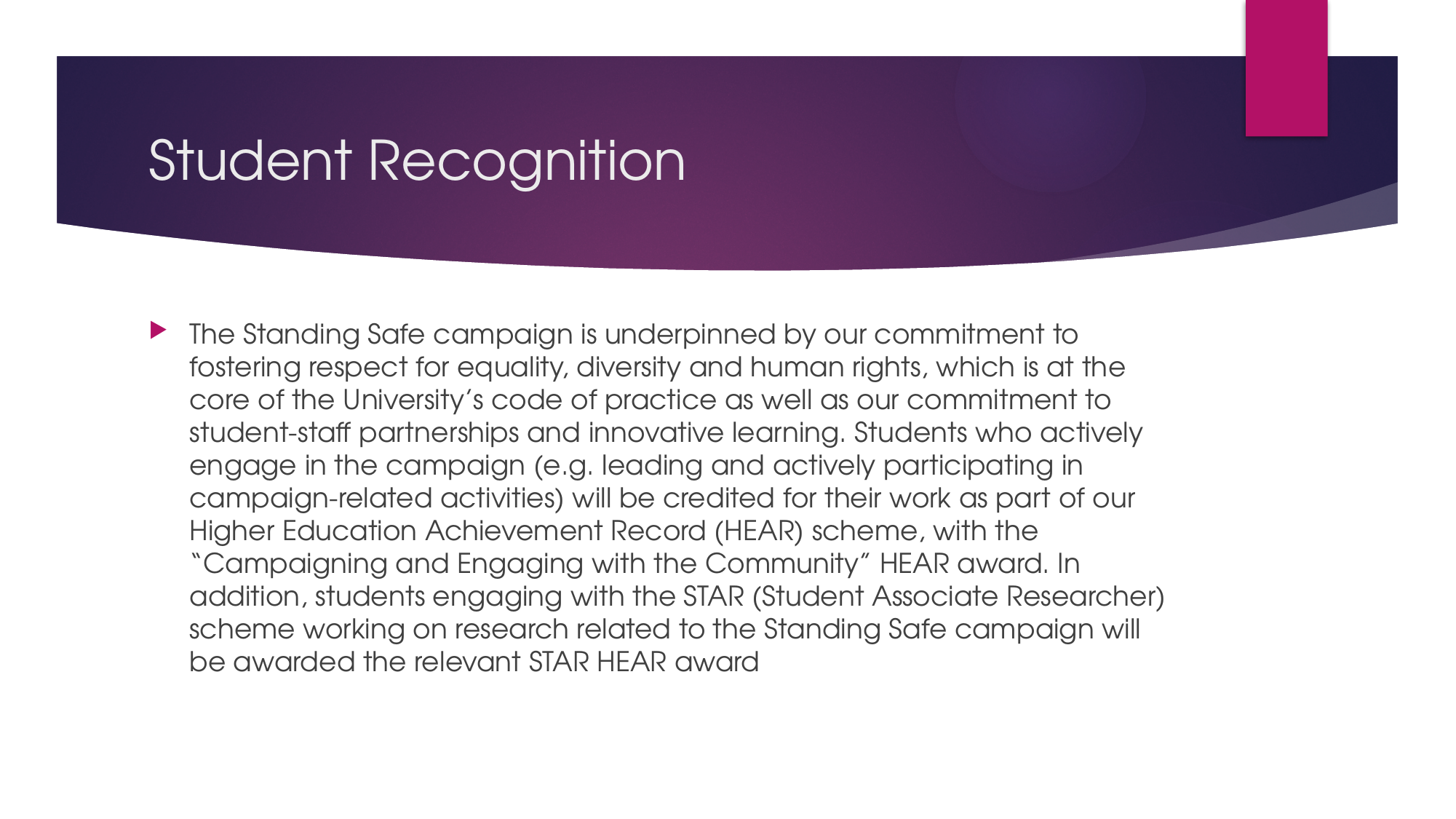

# Student Recognition
The Standing Safe campaign is underpinned by our commitment to fostering respect for equality, diversity and human rights, which is at the core of the University’s code of practice as well as our commitment to student-staff partnerships and innovative learning. Students who actively engage in the campaign (e.g. leading and actively participating in campaign-related activities) will be credited for their work as part of our Higher Education Achievement Record (HEAR) scheme, with the “Campaigning and Engaging with the Community” HEAR award. In addition, students engaging with the STAR (Student Associate Researcher) scheme working on research related to the Standing Safe campaign will be awarded the relevant STAR HEAR award